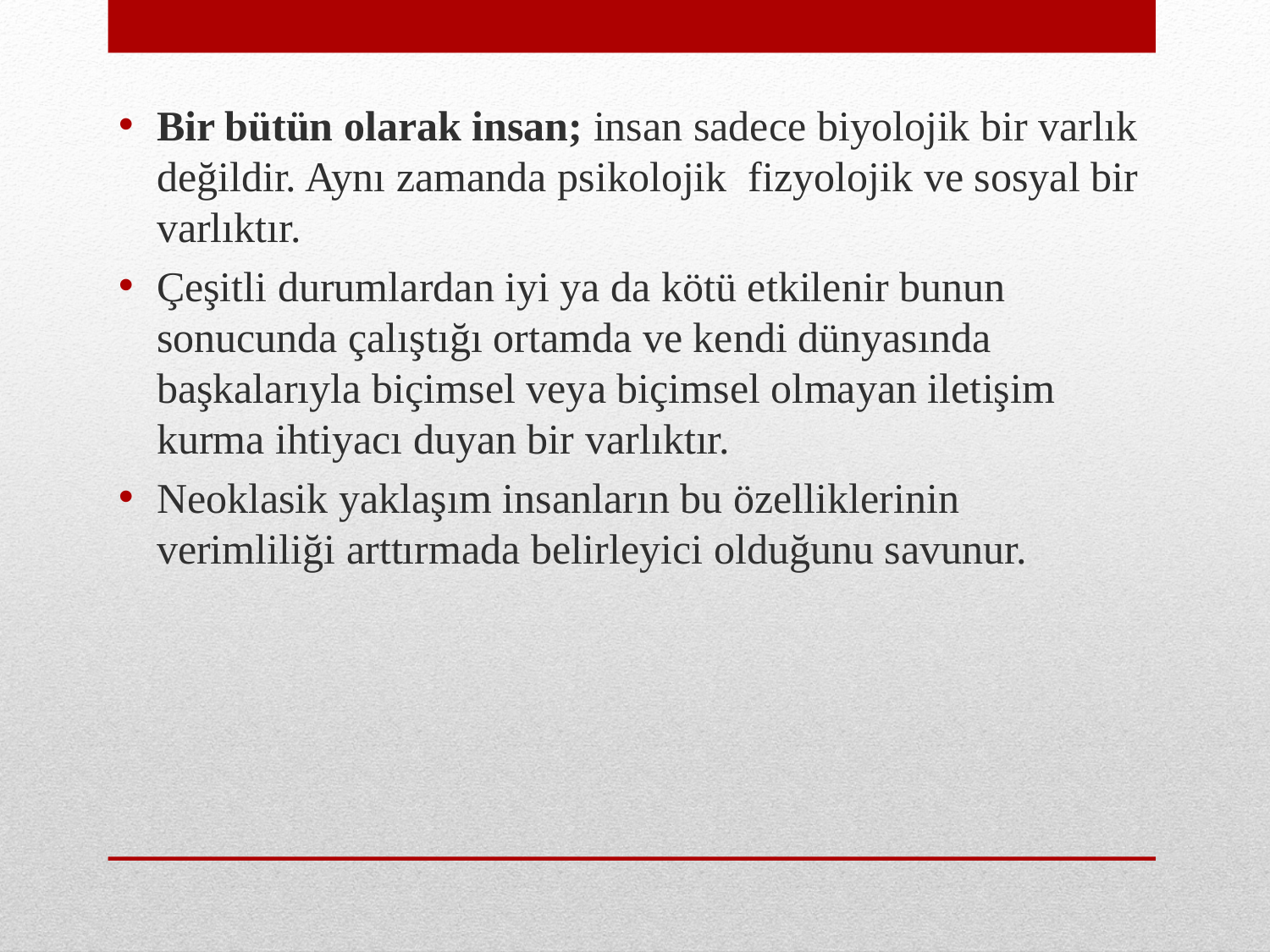

Bir bütün olarak insan; insan sadece biyolojik bir varlık değildir. Aynı zamanda psikolojik  fizyolojik ve sosyal bir varlıktır.
Çeşitli durumlardan iyi ya da kötü etkilenir bunun sonucunda çalıştığı ortamda ve kendi dünyasında başkalarıyla biçimsel veya biçimsel olmayan iletişim kurma ihtiyacı duyan bir varlıktır.
Neoklasik yaklaşım insanların bu özelliklerinin verimliliği arttırmada belirleyici olduğunu savunur.

#